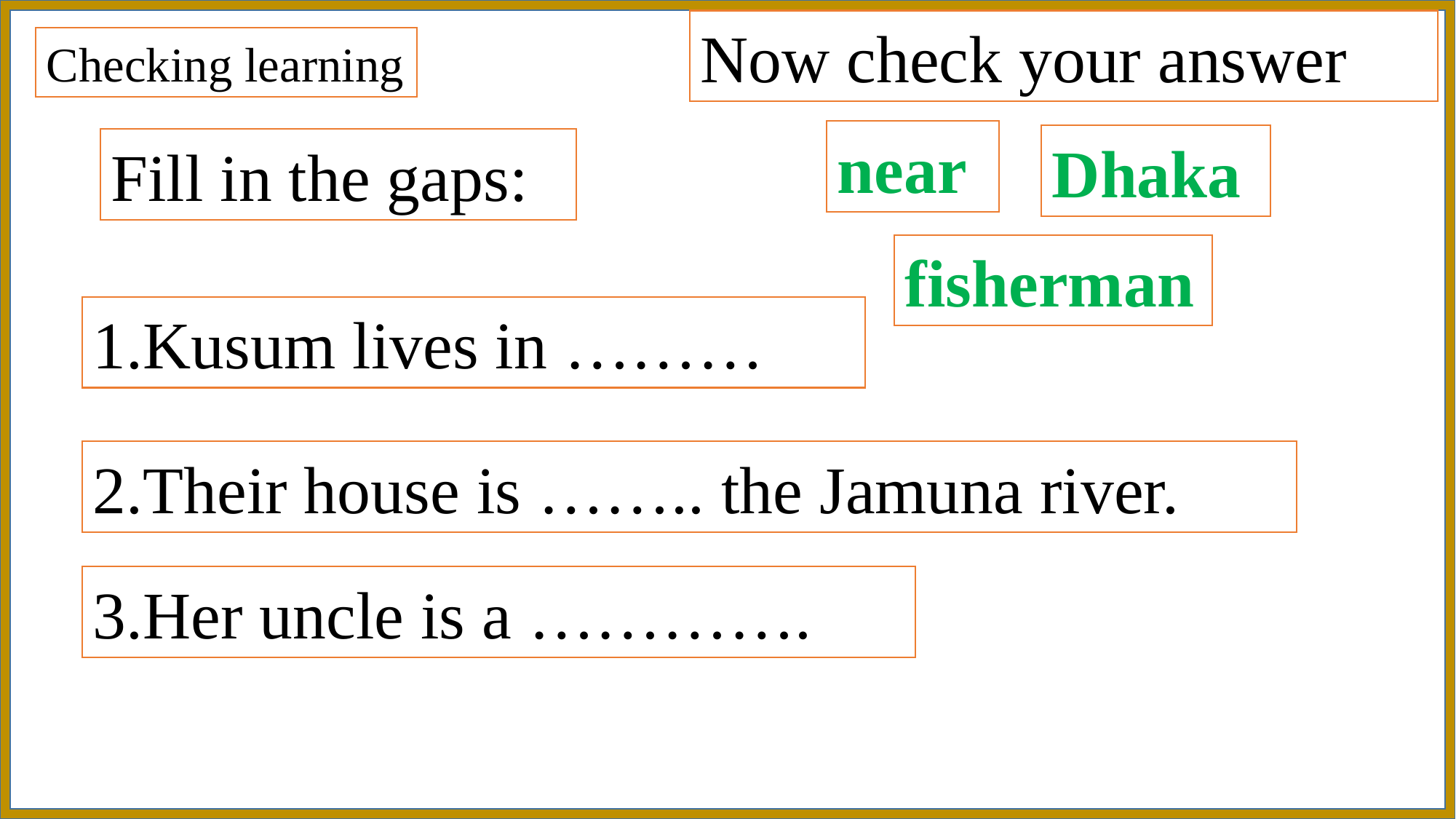

Now check your answer
Checking learning
near
Dhaka
Fill in the gaps:
fisherman
1.Kusum lives in ………
2.Their house is …….. the Jamuna river.
3.Her uncle is a ………….